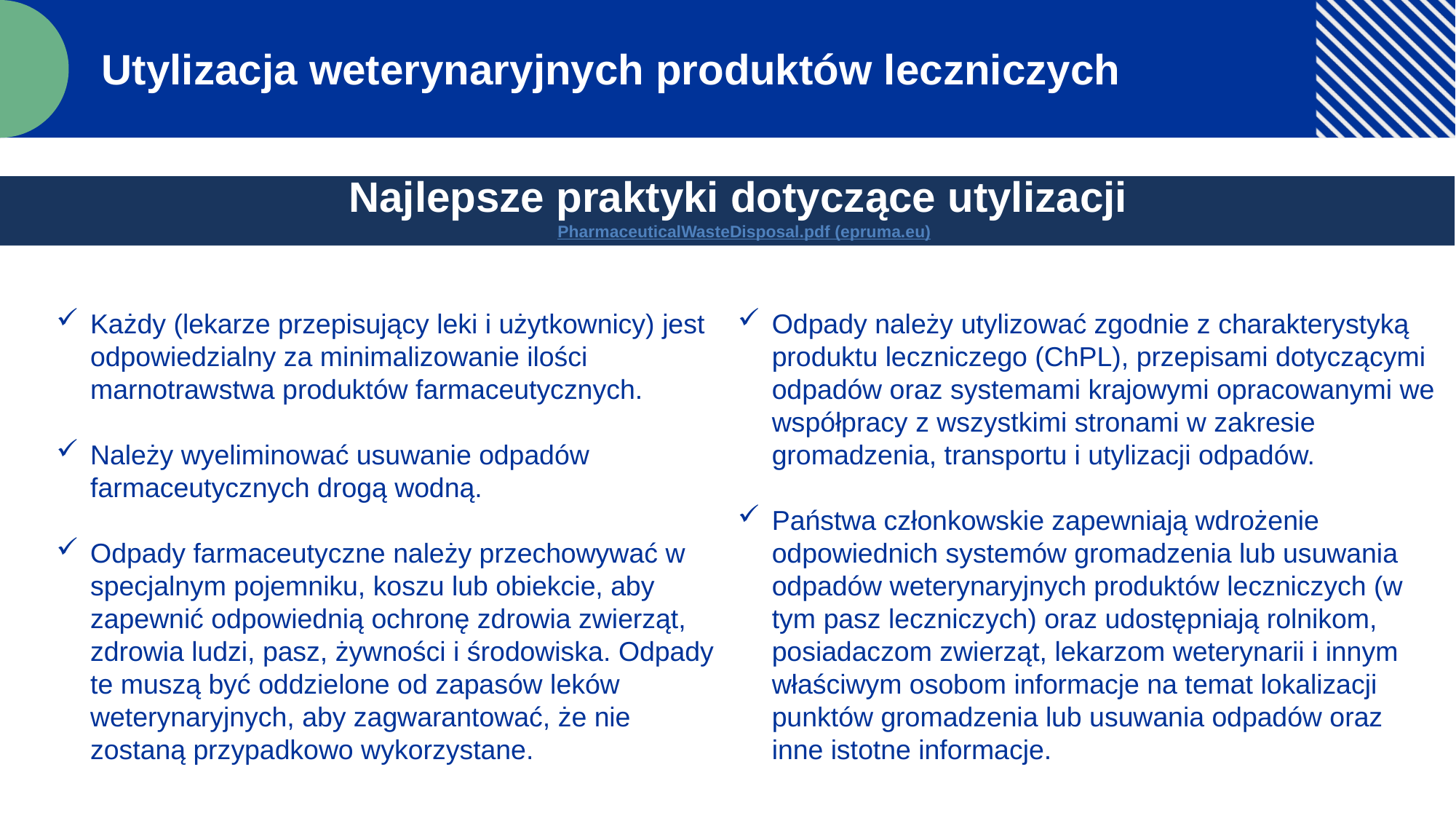

Utylizacja weterynaryjnych produktów leczniczych

Najlepsze praktyki dotyczące utylizacji
PharmaceuticalWasteDisposal.pdf (epruma.eu)

Każdy (lekarze przepisujący leki i użytkownicy) jest odpowiedzialny za minimalizowanie ilości marnotrawstwa produktów farmaceutycznych.

Należy wyeliminować usuwanie odpadów farmaceutycznych drogą wodną.

Odpady farmaceutyczne należy przechowywać w specjalnym pojemniku, koszu lub obiekcie, aby zapewnić odpowiednią ochronę zdrowia zwierząt, zdrowia ludzi, pasz, żywności i środowiska. Odpady te muszą być oddzielone od zapasów leków weterynaryjnych, aby zagwarantować, że nie zostaną przypadkowo wykorzystane.
Odpady należy utylizować zgodnie z charakterystyką produktu leczniczego (ChPL), przepisami dotyczącymi odpadów oraz systemami krajowymi opracowanymi we współpracy z wszystkimi stronami w zakresie gromadzenia, transportu i utylizacji odpadów.

Państwa członkowskie zapewniają wdrożenie odpowiednich systemów gromadzenia lub usuwania odpadów weterynaryjnych produktów leczniczych (w tym pasz leczniczych) oraz udostępniają rolnikom, posiadaczom zwierząt, lekarzom weterynarii i innym właściwym osobom informacje na temat lokalizacji punktów gromadzenia lub usuwania odpadów oraz inne istotne informacje.